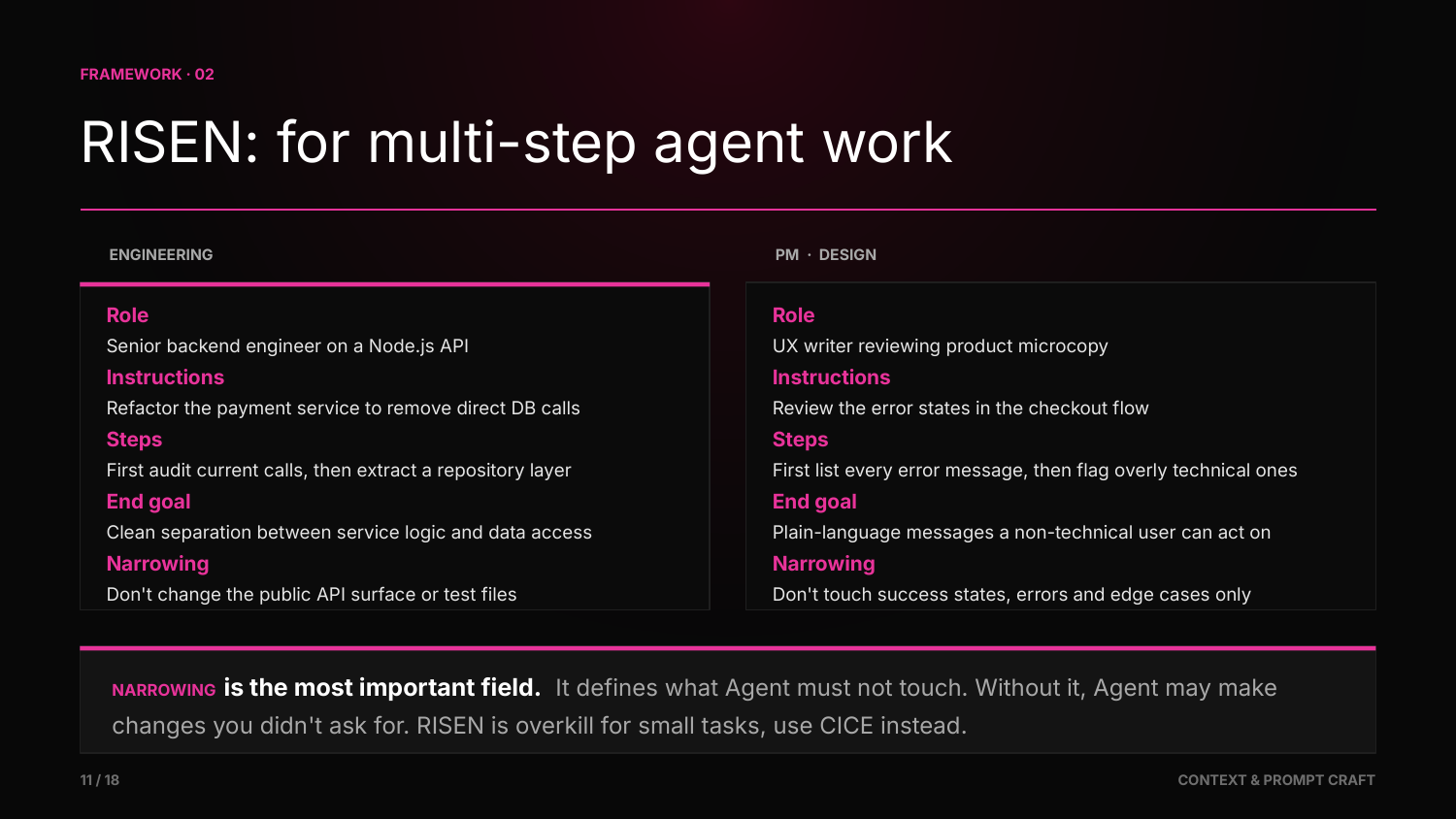

FRAMEWORK · 02
RISEN: for multi-step agent work
ENGINEERING
PM  ·  DESIGN

Role
Senior backend engineer on a Node.js API
Instructions
Refactor the payment service to remove direct DB calls
Steps
First audit current calls, then extract a repository layer
End goal
Clean separation between service logic and data access
Narrowing
Don't change the public API surface or test files
Role
UX writer reviewing product microcopy
Instructions
Review the error states in the checkout flow
Steps
First list every error message, then flag overly technical ones
End goal
Plain-language messages a non-technical user can act on
Narrowing
Don't touch success states, errors and edge cases only

NARROWING  is the most important field.  It defines what Agent must not touch. Without it, Agent may make changes you didn't ask for. RISEN is overkill for small tasks, use CICE instead.
11 / 18
CONTEXT & PROMPT CRAFT